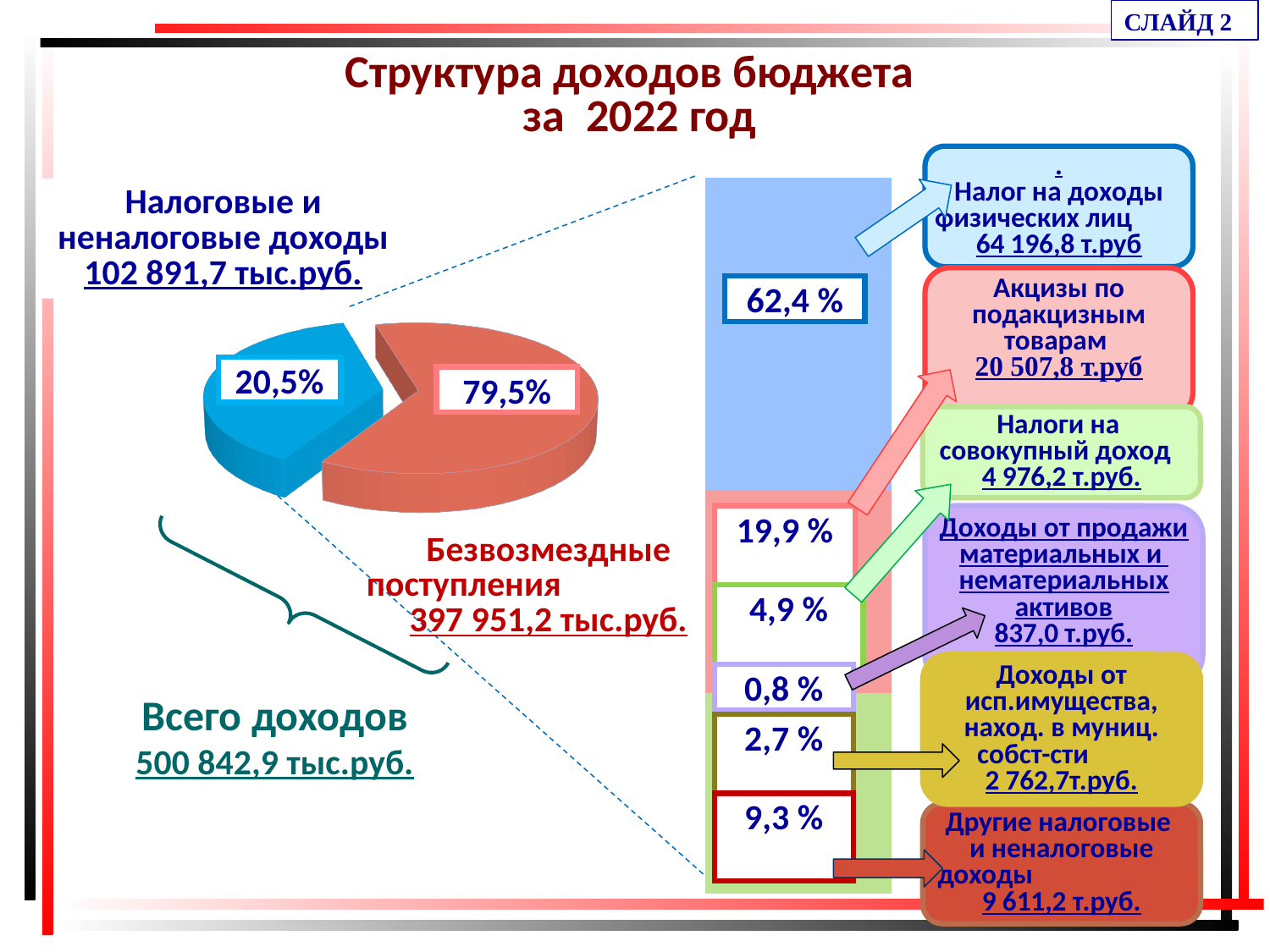

### Chart

| Category |  |  |  |  |  |
|---|---|---|---|---|---|
СЛАЙД 2

Структура доходов бюджета
 за  2022 год
.
Налог на доходы физических лиц         64 196,8 т.руб
Налоговые и неналоговые доходы
102 891,7 тыс.руб.

[unsupported chart]

Акцизы по подакцизным товарам
20 507,8 т.руб

62,4 %
20,5%
79,5%
Налоги на
совокупный доход   4 976,2 т.руб.

19,9 %

Доходы от продажи материальных и  нематериальных активов
837,0 т.руб.

Безвозмездные поступления                      397 951,2 тыс.руб.
4,9 %

Всего доходов
500 842,9 тыс.руб.

Доходы от исп.имущества, наход. в муниц. собст-сти
2 762,7т.руб.
0,8 %
2,7 %

9,3 %

Другие налоговые
и неналоговые доходы                         9 611,2 т.руб.